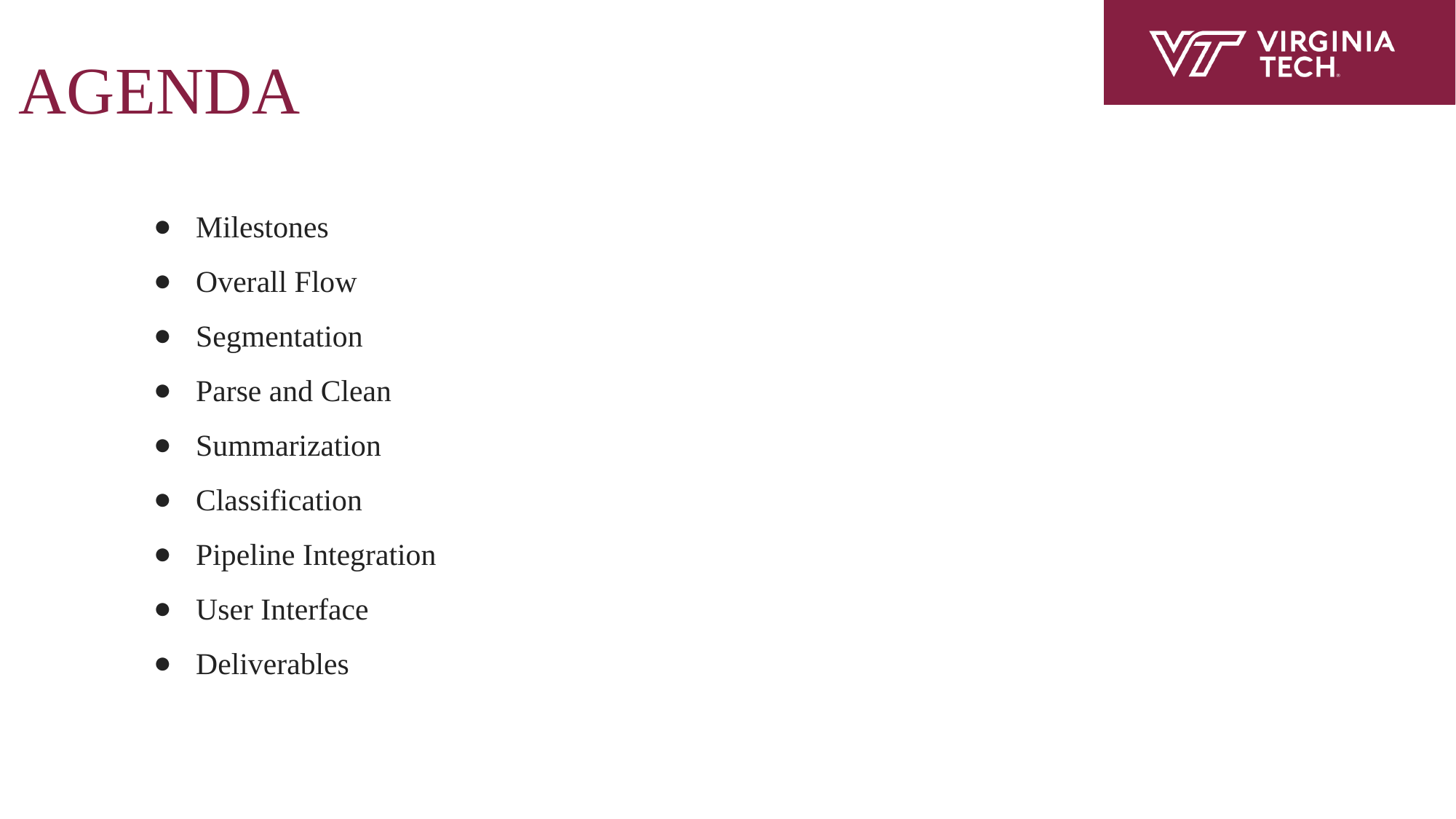

# AGENDA

Milestones
Overall Flow
Segmentation
Parse and Clean
Summarization
Classification
Pipeline Integration
User Interface
Deliverables